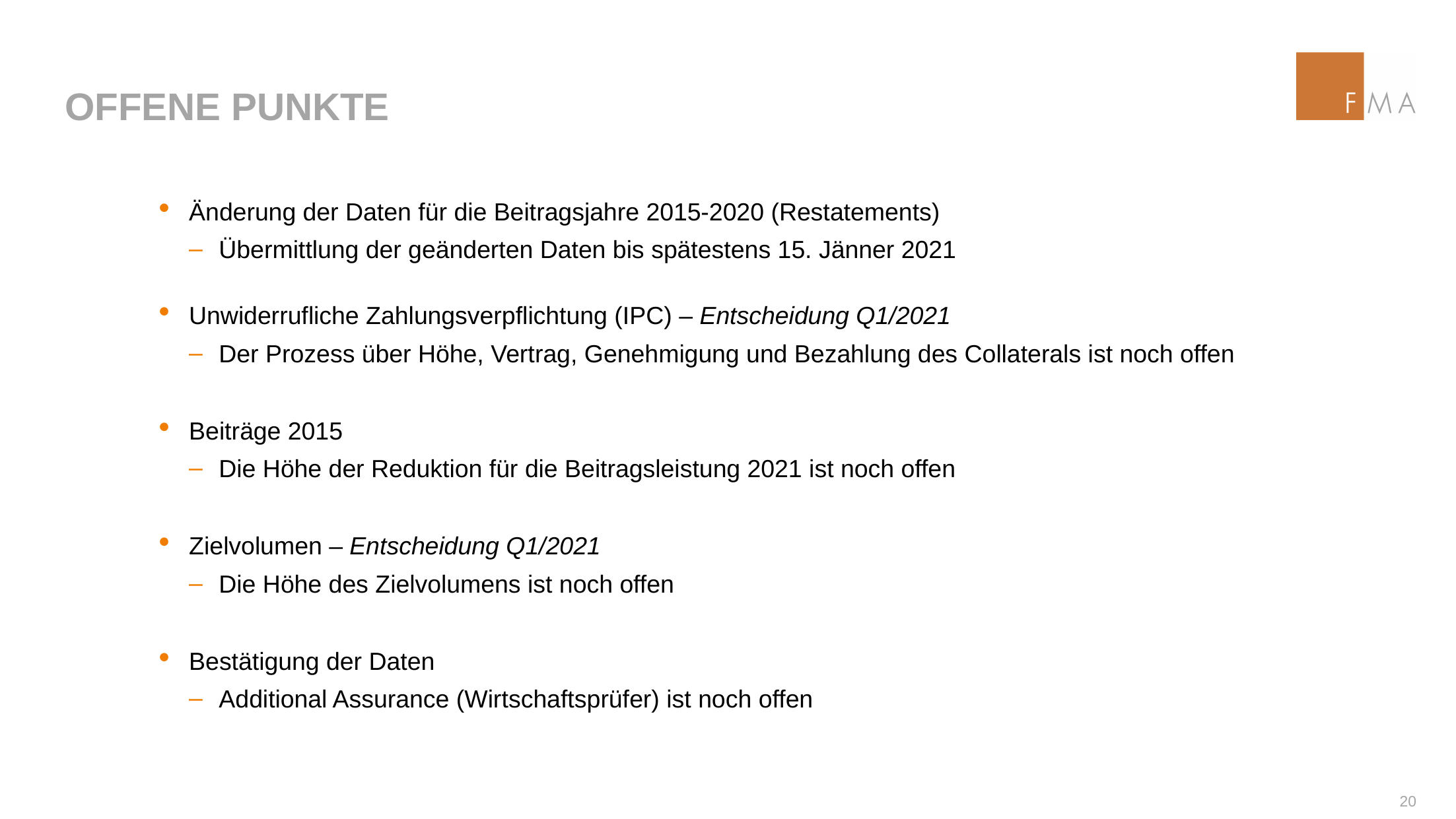

# offene Punkte
Änderung der Daten für die Beitragsjahre 2015-2020 (Restatements)
Übermittlung der geänderten Daten bis spätestens 15. Jänner 2021

Unwiderrufliche Zahlungsverpflichtung (IPC) – Entscheidung Q1/2021
Der Prozess über Höhe, Vertrag, Genehmigung und Bezahlung des Collaterals ist noch offen

Beiträge 2015
Die Höhe der Reduktion für die Beitragsleistung 2021 ist noch offen

Zielvolumen – Entscheidung Q1/2021
Die Höhe des Zielvolumens ist noch offen

Bestätigung der Daten
Additional Assurance (Wirtschaftsprüfer) ist noch offen
20